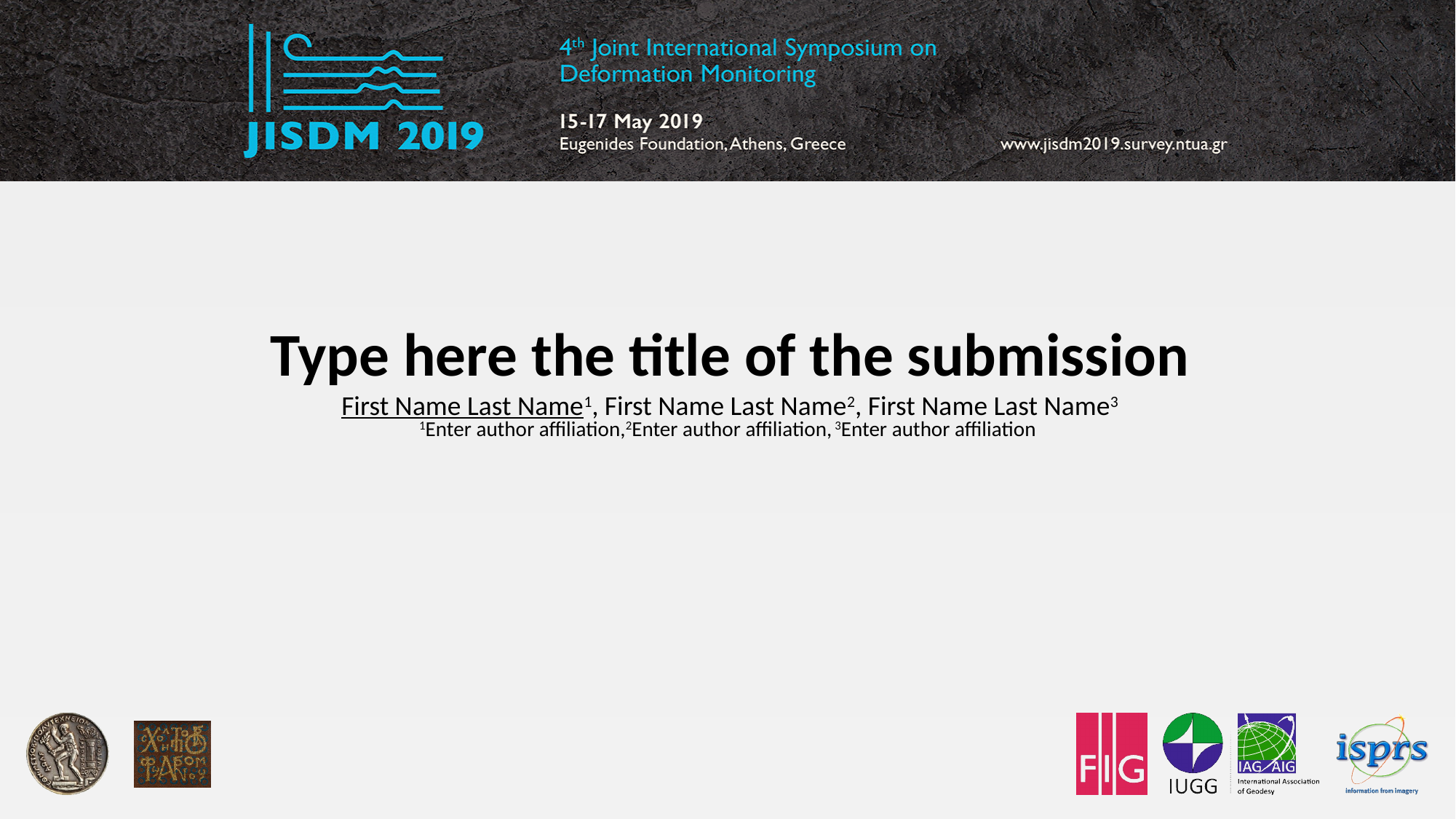

Type here the title of the submission
First Name Last Name1, First Name Last Name2, First Name Last Name3
1Enter author affiliation,2Enter author affiliation, 3Enter author affiliation